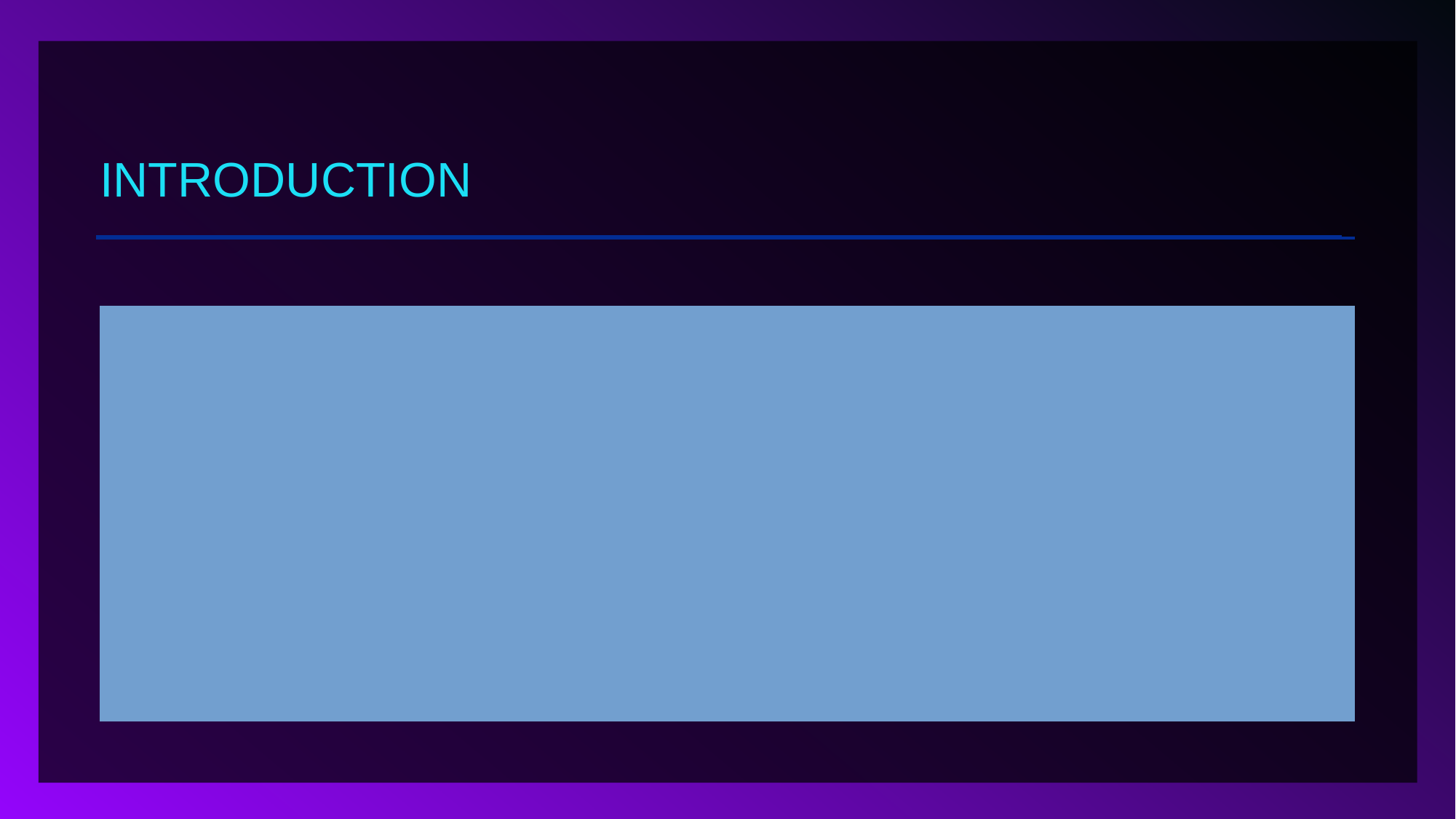

# Introduction
Social media has always had a problem with deception
Deception can take on many forms on the Internet.
AI has created newer problems with deception online.
AI has given people the power to generate fake images and videos.